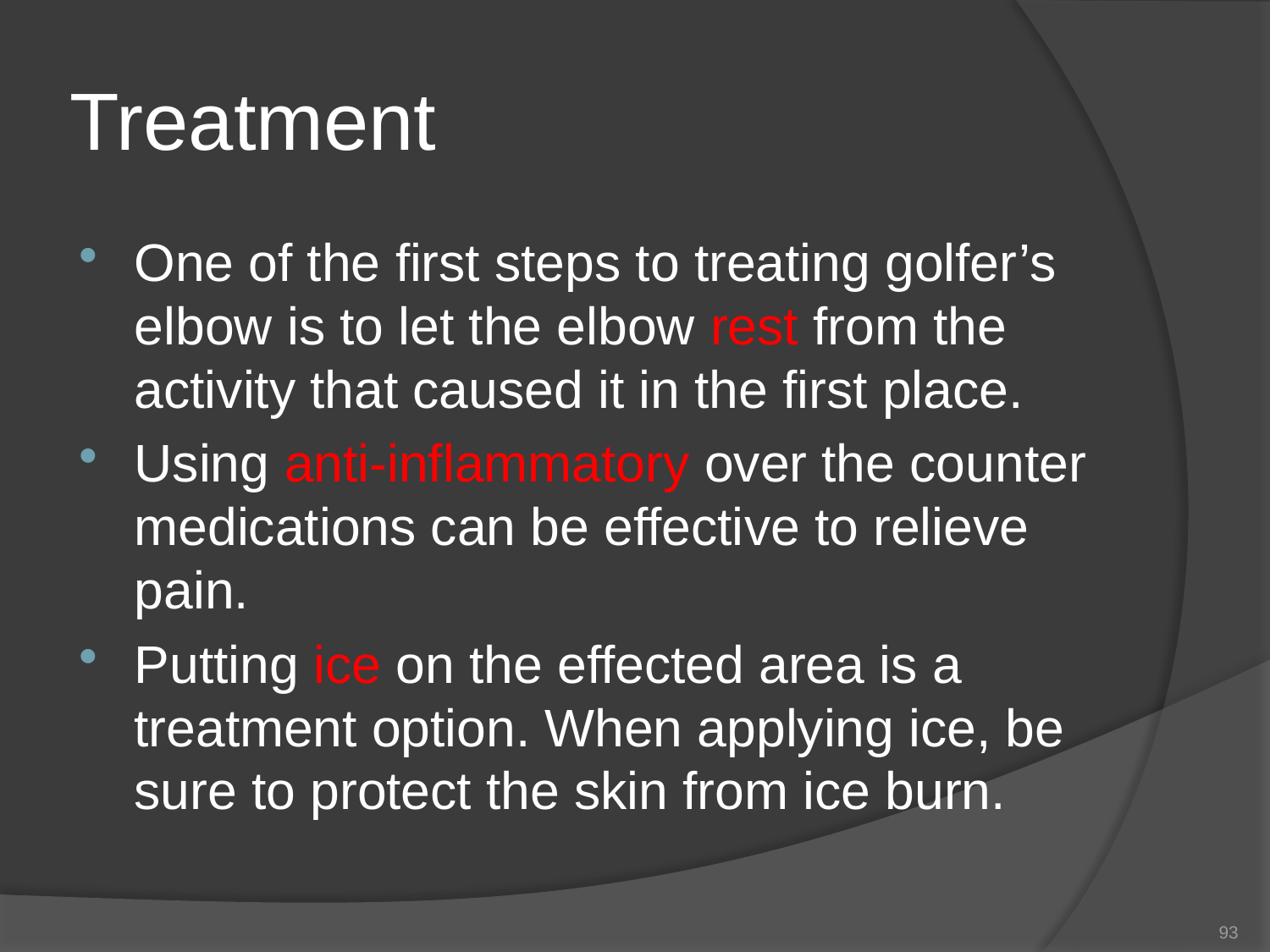

# Treatment
One of the first steps to treating golfer’s elbow is to let the elbow rest from the activity that caused it in the first place.
Using anti-inflammatory over the counter medications can be effective to relieve pain.
Putting ice on the effected area is a treatment option. When applying ice, be sure to protect the skin from ice burn.

93